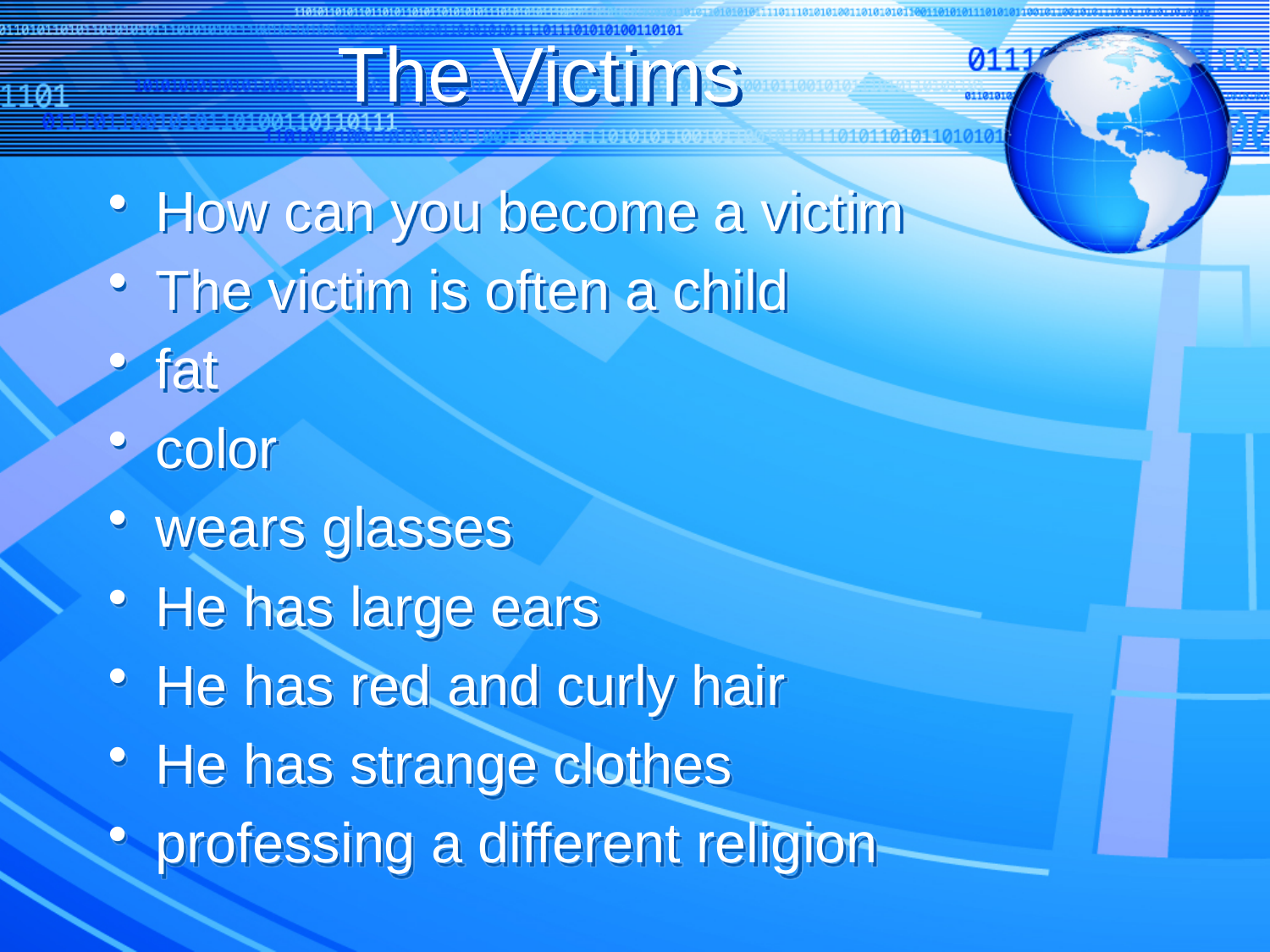

# The Victims
How can you become a victim
The victim is often a child
fat
color
wears glasses
He has large ears
He has red and curly hair
He has strange clothes
professing a different religion